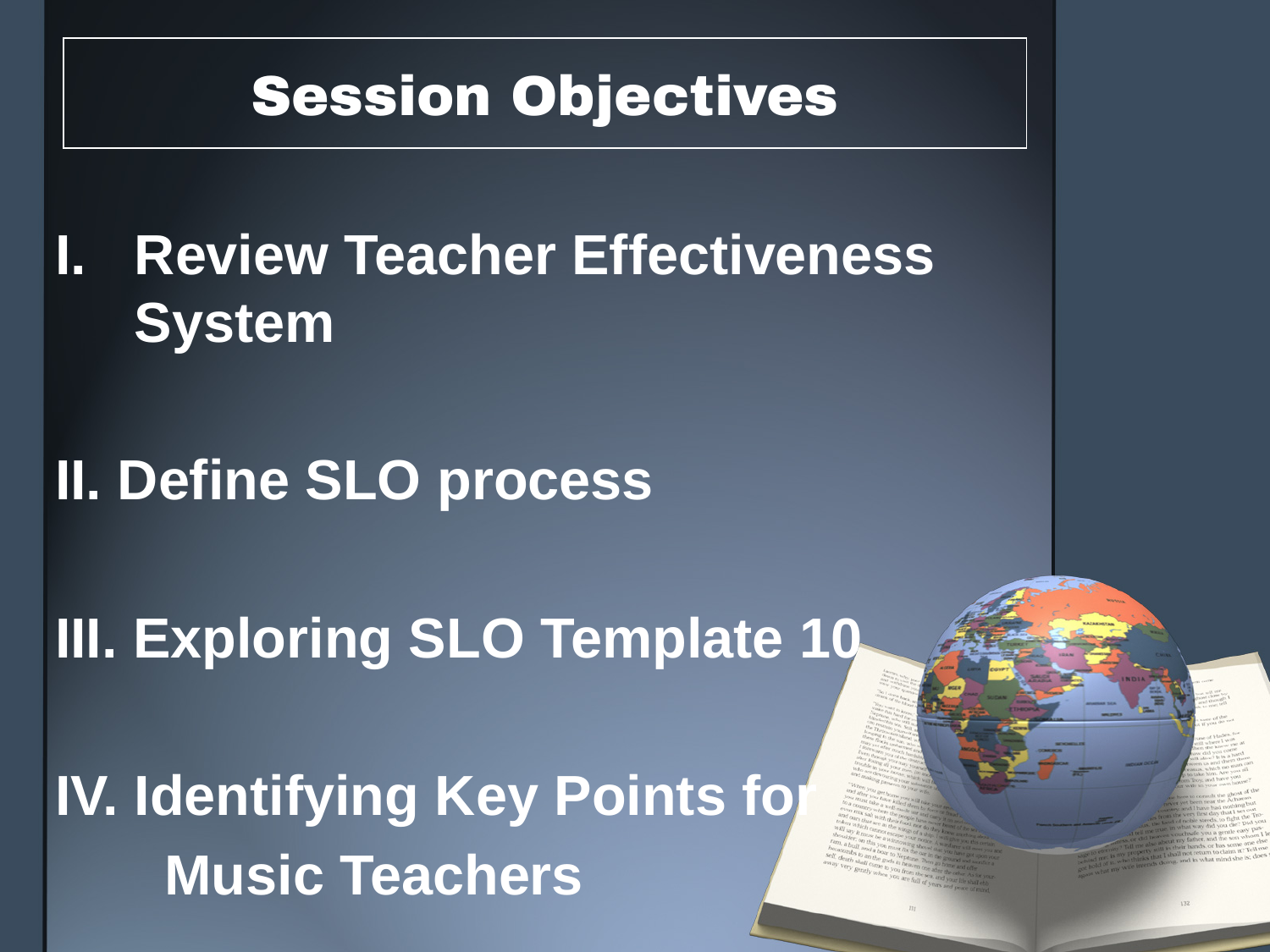

# Session Objectives
Review Teacher Effectiveness System

II. Define SLO process

III. Exploring SLO Template 10

IV. Identifying Key Points for
       Music Teachers